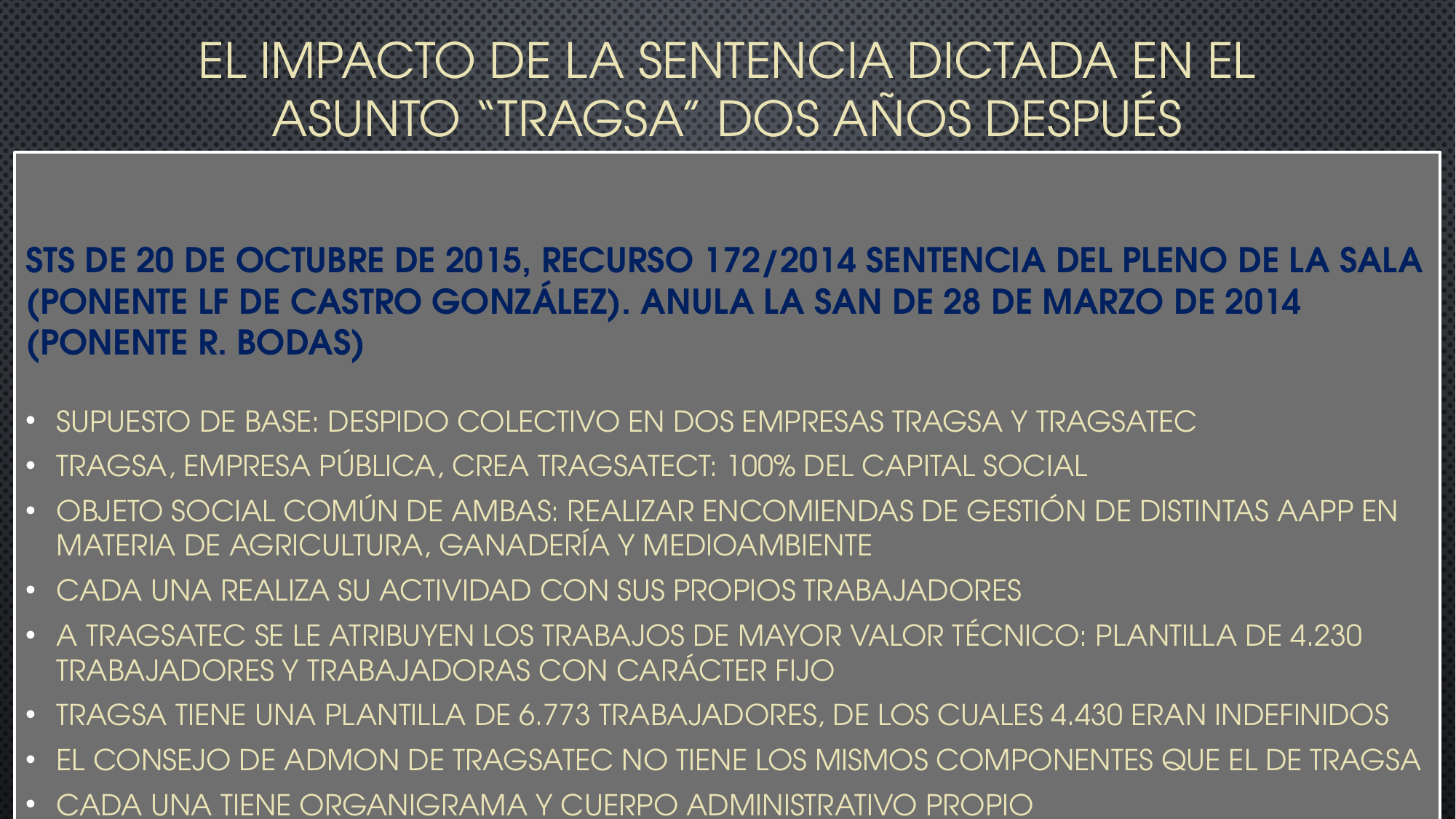

# El impacto de la sentencia dictada en el asunto “tragSA” dos años después

STS de 20 de octubre de 2015, recurso 172/2014 Sentencia del Pleno de la Sala (Ponente LF de castro González). Anula la san de 28 de marzo de 2014 (Ponente R. Bodas)

Supuesto de base: despido colectivo en dos empresas tragsa y tragsatec
Tragsa, empresa pública, crea tragsatect: 100% del capital social
Objeto social común de ambas: realizar encomiendas de gestión de distintas aapp en materia de agricultura, ganadería y medioambiente
Cada una realiza su actividad con sus propios trabajadores
A tragsatec se le atribuyen los trabajos de mayor valor técnico: plantilla de 4.230 trabajadores y trabajadoras con carácter fijo
Tragsa tiene una plantilla de 6.773 trabajadores, de los cuales 4.430 eran indefinidos
El consejo de admon de tragsatec no tiene los mismos componentes que el de tragsa
Cada una tiene organigrama y cuerpo administrativo propio